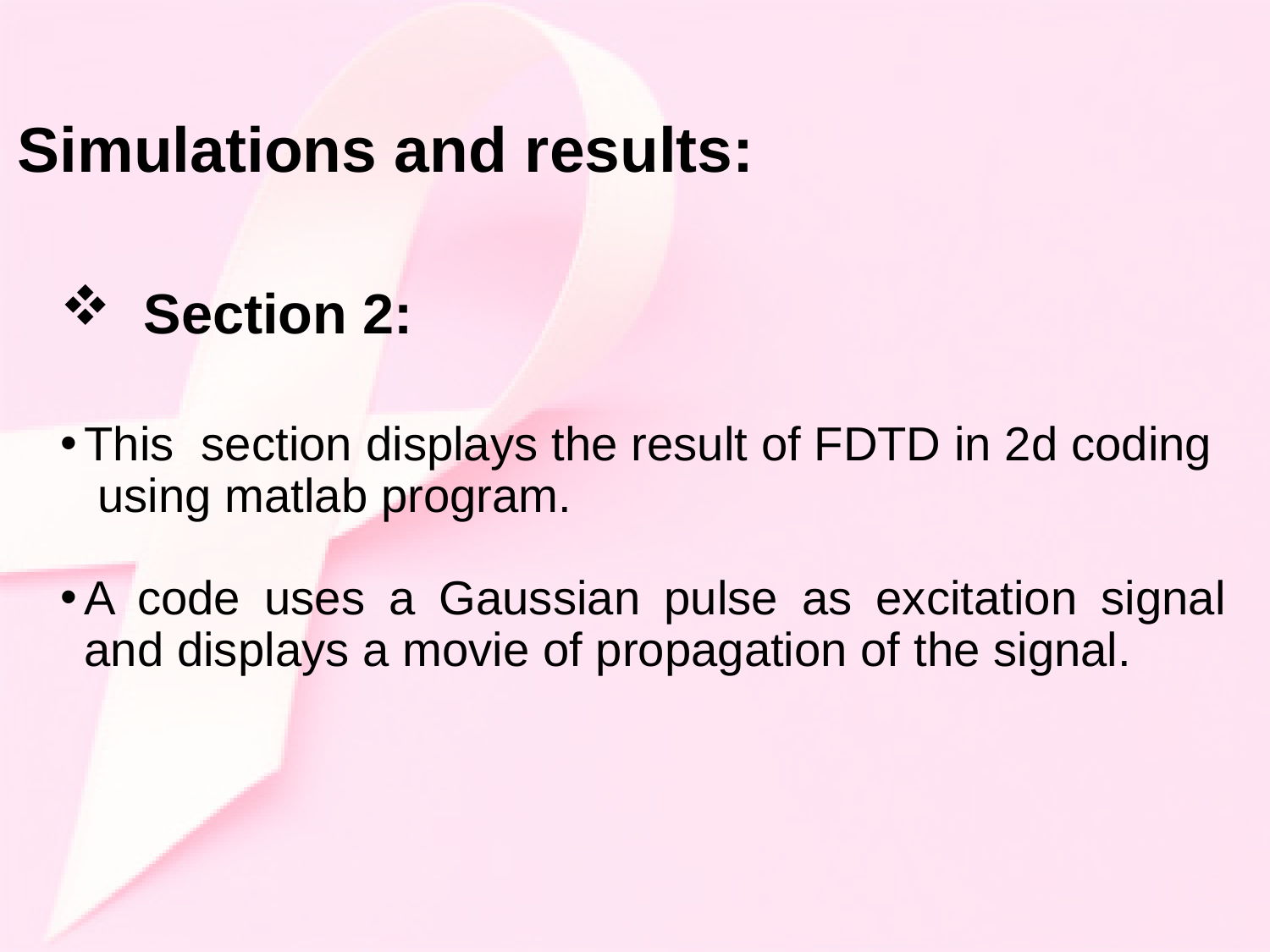

# Simulations and results:
  Section 2:

This  section displays the result of FDTD in 2d coding   using matlab program.

A code uses a Gaussian pulse as excitation signal and displays a movie of propagation of the signal.